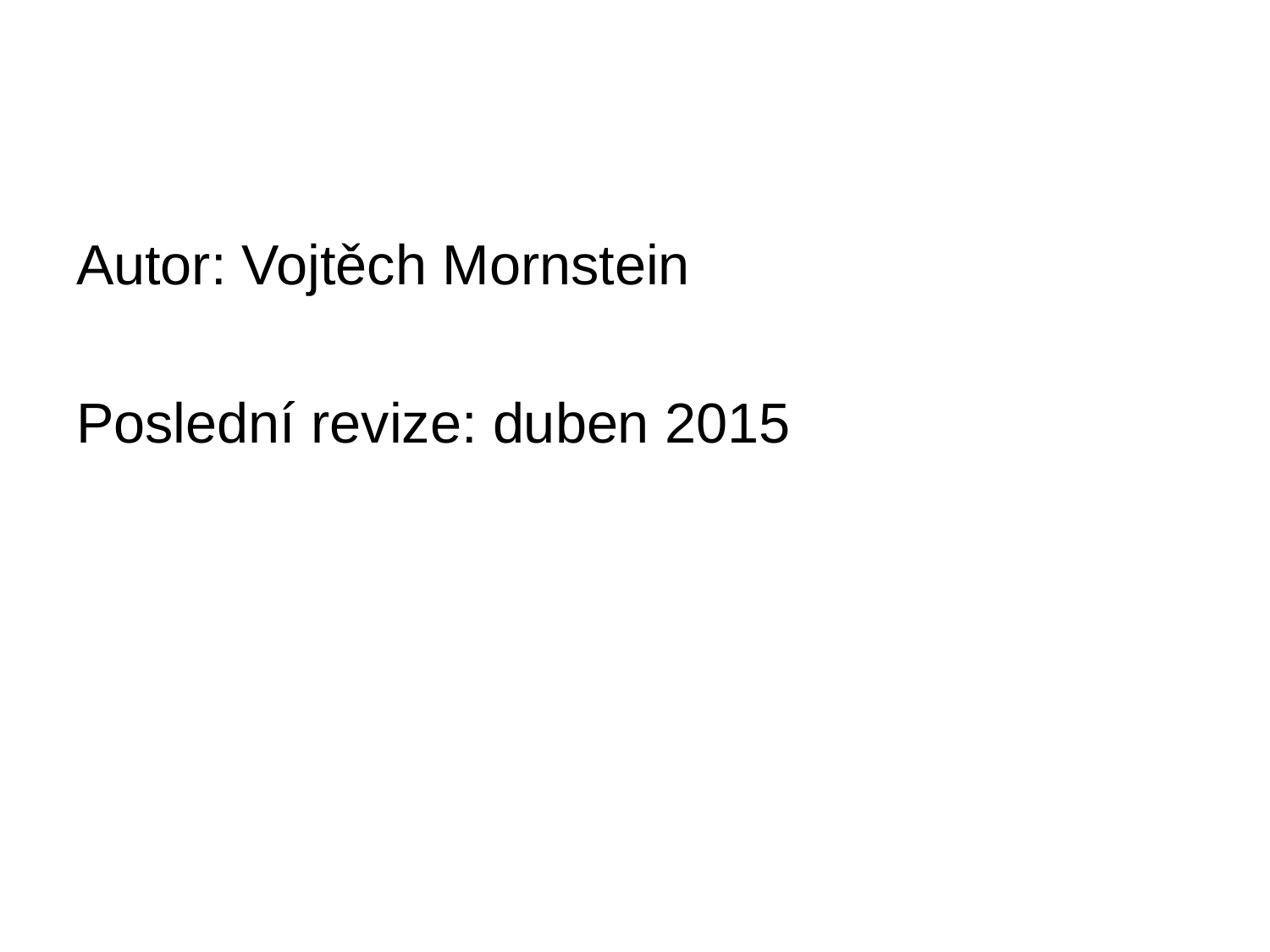

Autor: Vojtěch Mornstein

Poslední revize: duben 2015